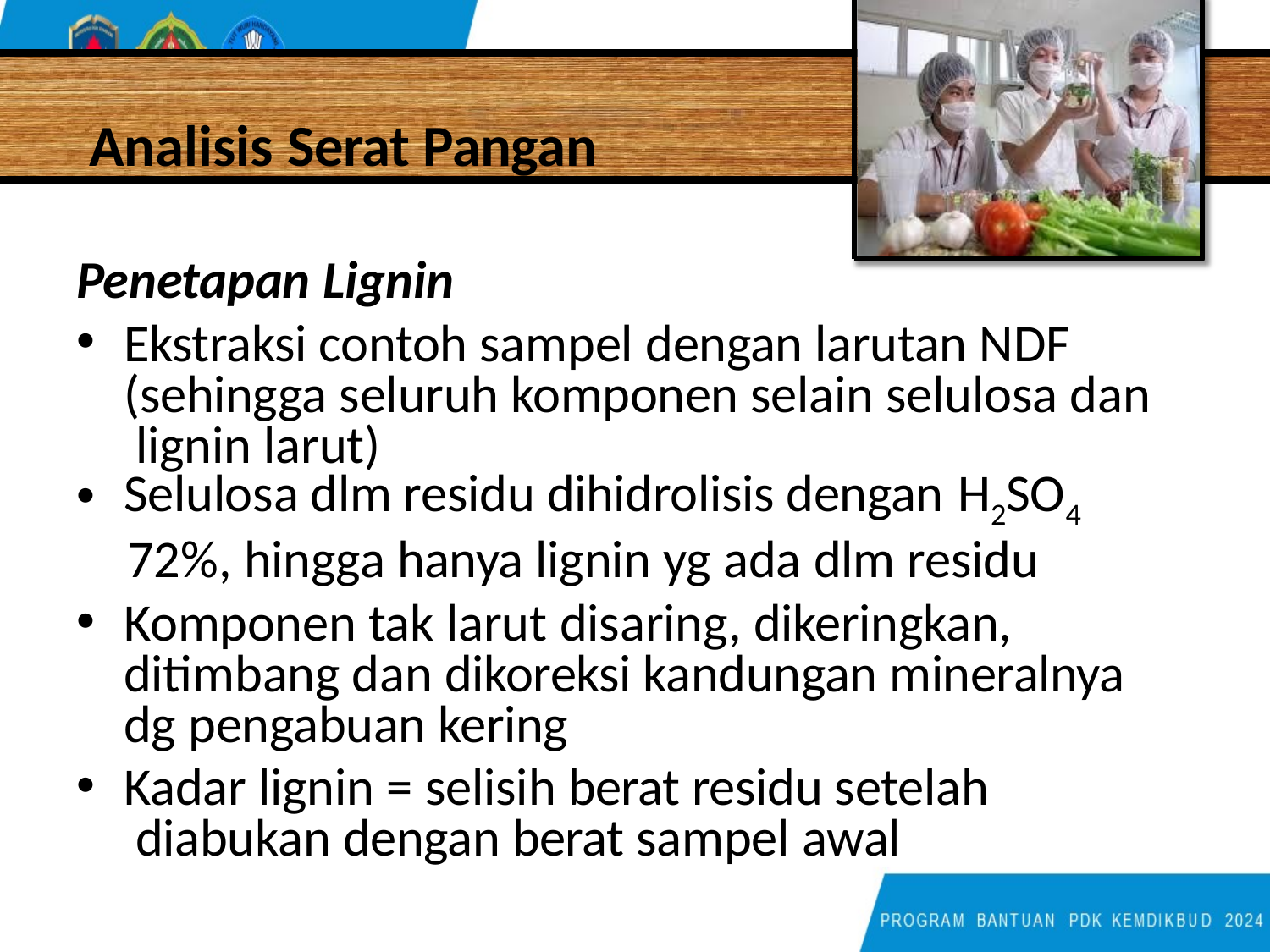

# Analisis Serat Pangan

Penetapan Lignin
Ekstraksi contoh sampel dengan larutan NDF  (sehingga seluruh komponen selain selulosa dan  lignin larut)
Selulosa dlm residu dihidrolisis dengan H2SO4
72%, hingga hanya lignin yg ada dlm residu
Komponen tak larut disaring, dikeringkan,  ditimbang dan dikoreksi kandungan mineralnya  dg pengabuan kering
Kadar lignin = selisih berat residu setelah  diabukan dengan berat sampel awal